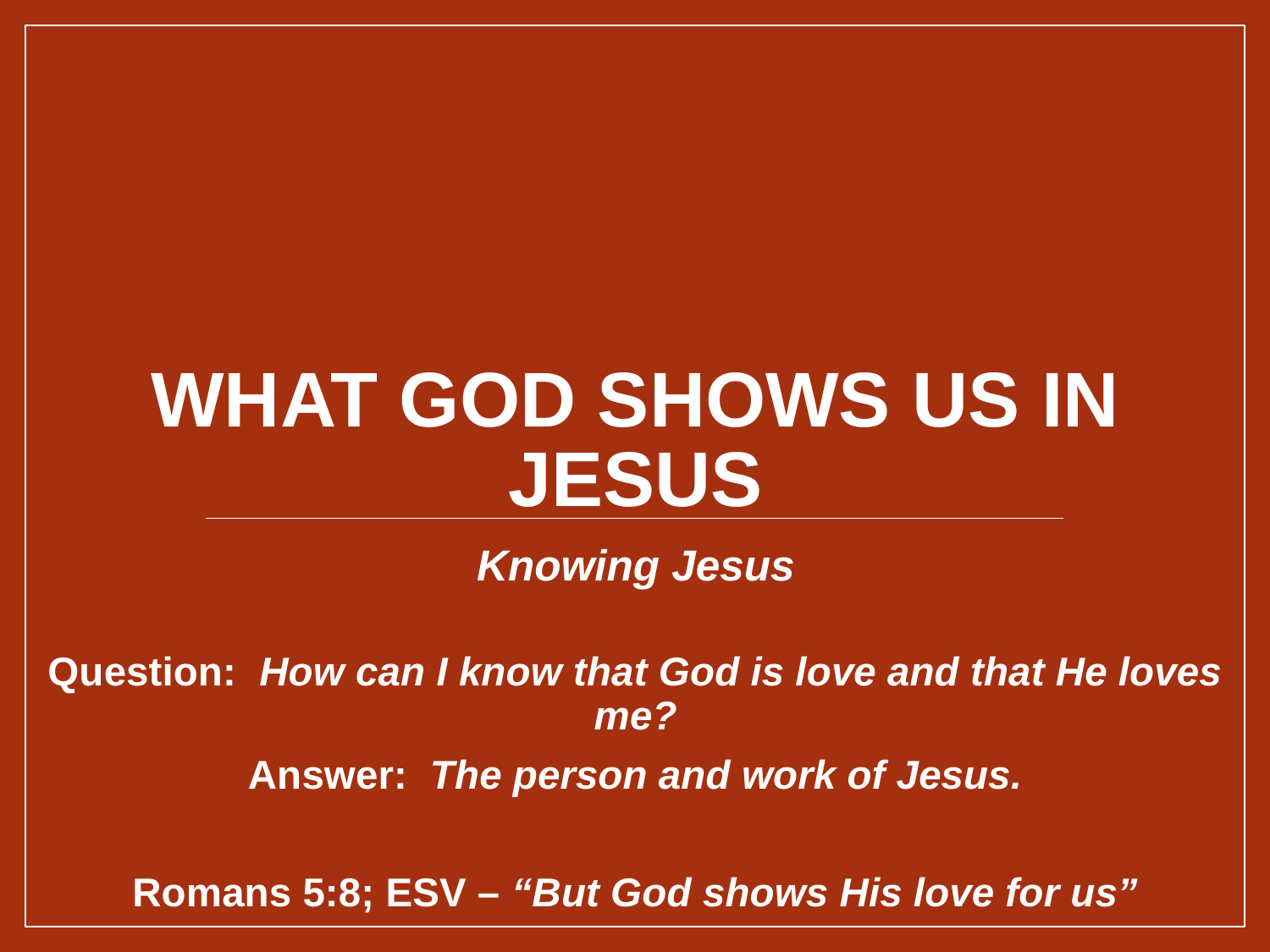

# What god shows us in jesus
Knowing Jesus

Question:  How can I know that God is love and that He loves me?
Answer:  The person and work of Jesus.

Romans 5:8; ESV – “But God shows His love for us”